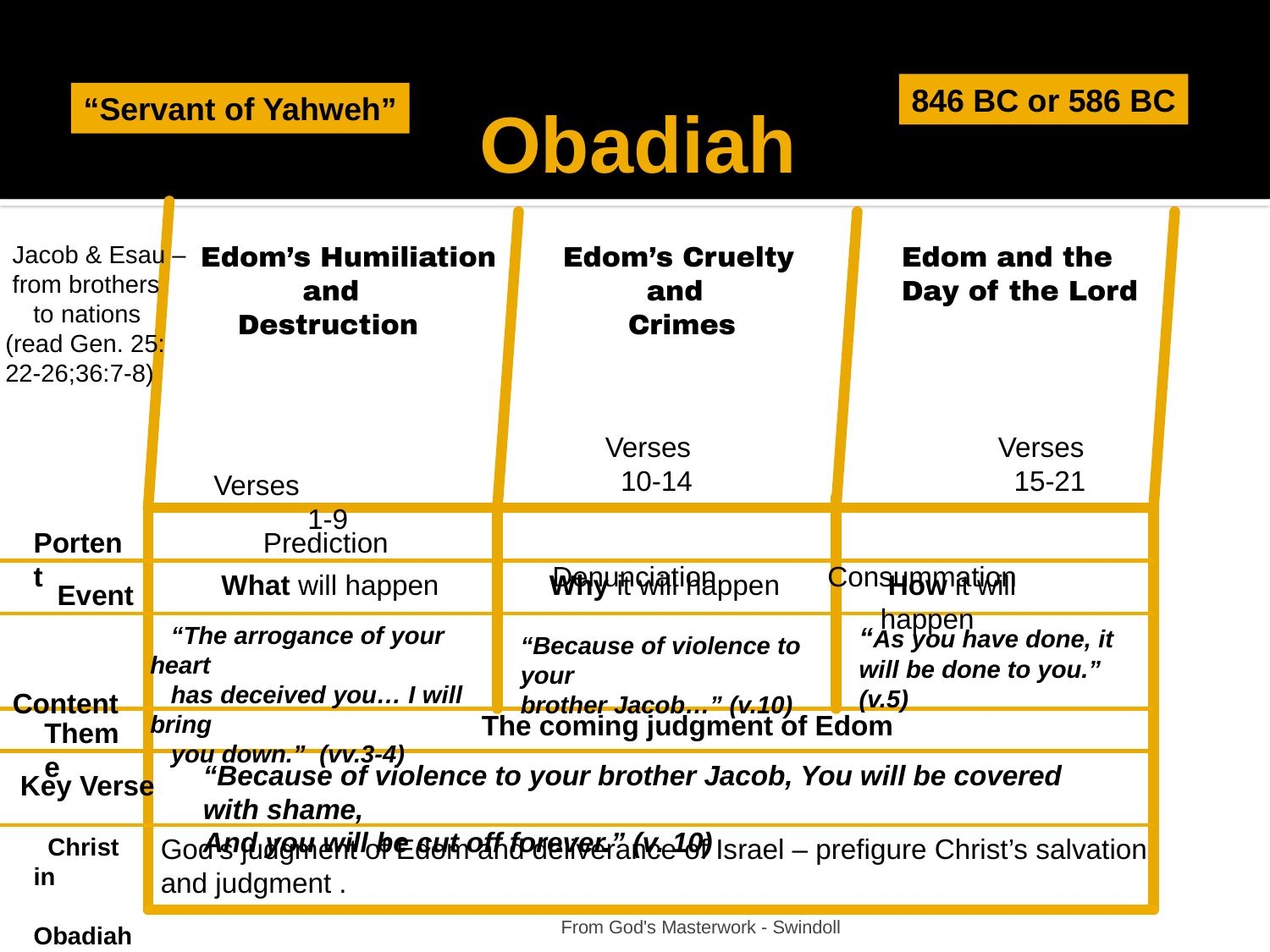

# Obadiah
846 BC or 586 BC
“Servant of Yahweh”

   Jacob & Esau –
   from brothers
      to nations
  (read Gen. 25:
  22-26;36:7-8)
  Edom’s Humiliation
             and
      Destruction
Edom’s Cruelty
         and
       Crimes
Edom and the
Day of the Lord

       Verses
            1-9
Verses
  10-14
           Verses
             15-21

Portent
     Prediction
   Denunciation
             Consummation

 What will happen

 Why it will happen

 How it will happen
   Event

   “The arrogance of your heart
   has deceived you… I will bring
   you down.”  (vv.3-4)
“As you have done, it
will be done to you.” (v.5)
“Because of violence to your
brother Jacob…” (v.10)

    Content

                       The coming judgment of Edom
Theme

“Because of violence to your brother Jacob, You will be covered with shame,
And you will be cut off forever.” (v. 10)
 Key Verse

  Christ in
  Obadiah
God’s judgment of Edom and deliverance of Israel – prefigure Christ’s salvation and judgment .
                                     From God's Masterwork - Swindoll